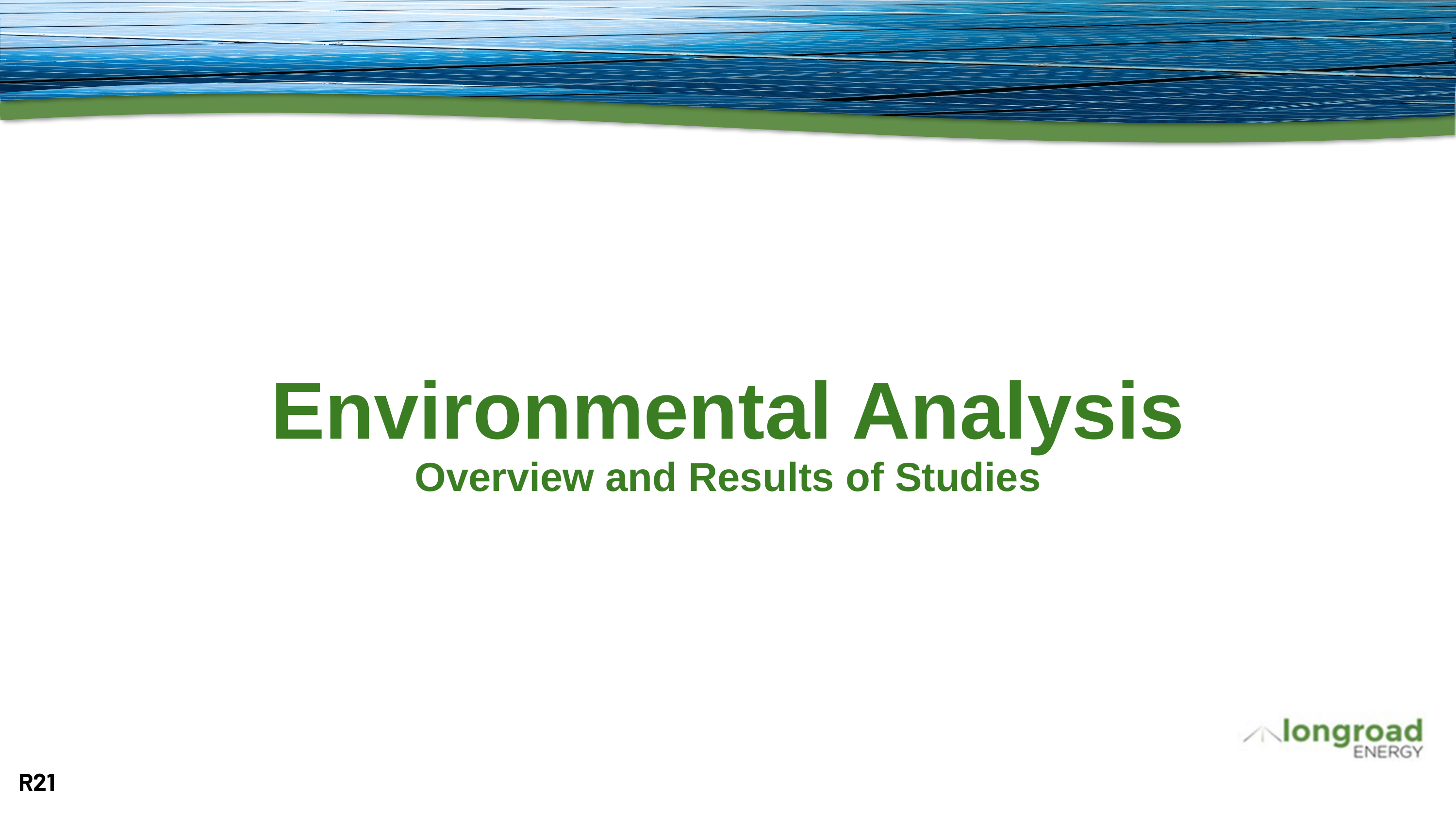

# Environmental Analysis Overview and Results of Studies